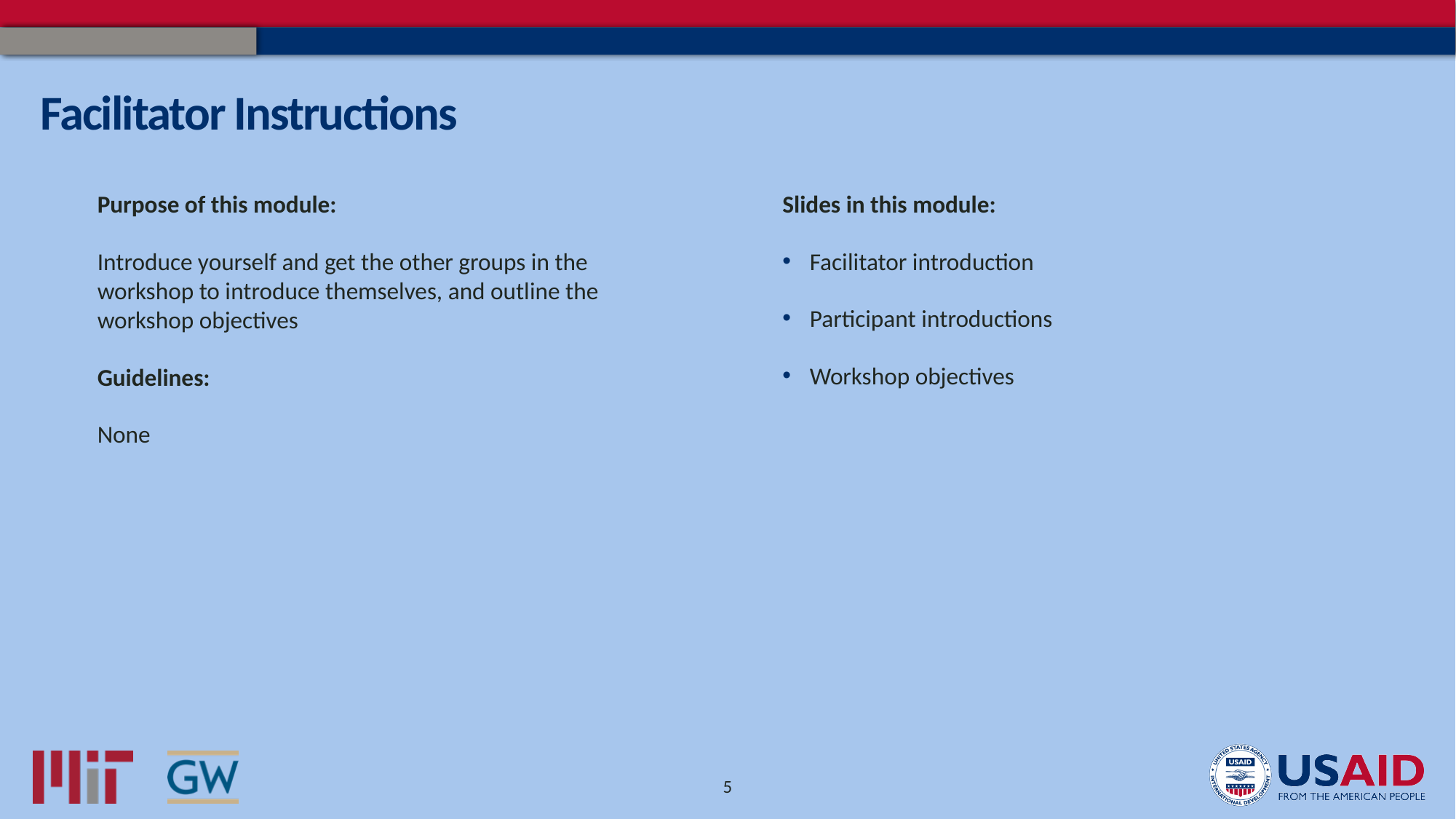

# Facilitator Instructions
Slides in this module:
Facilitator introduction
Participant introductions
Workshop objectives
Purpose of this module:
Introduce yourself and get the other groups in the workshop to introduce themselves, and outline the workshop objectives
Guidelines:
None
5